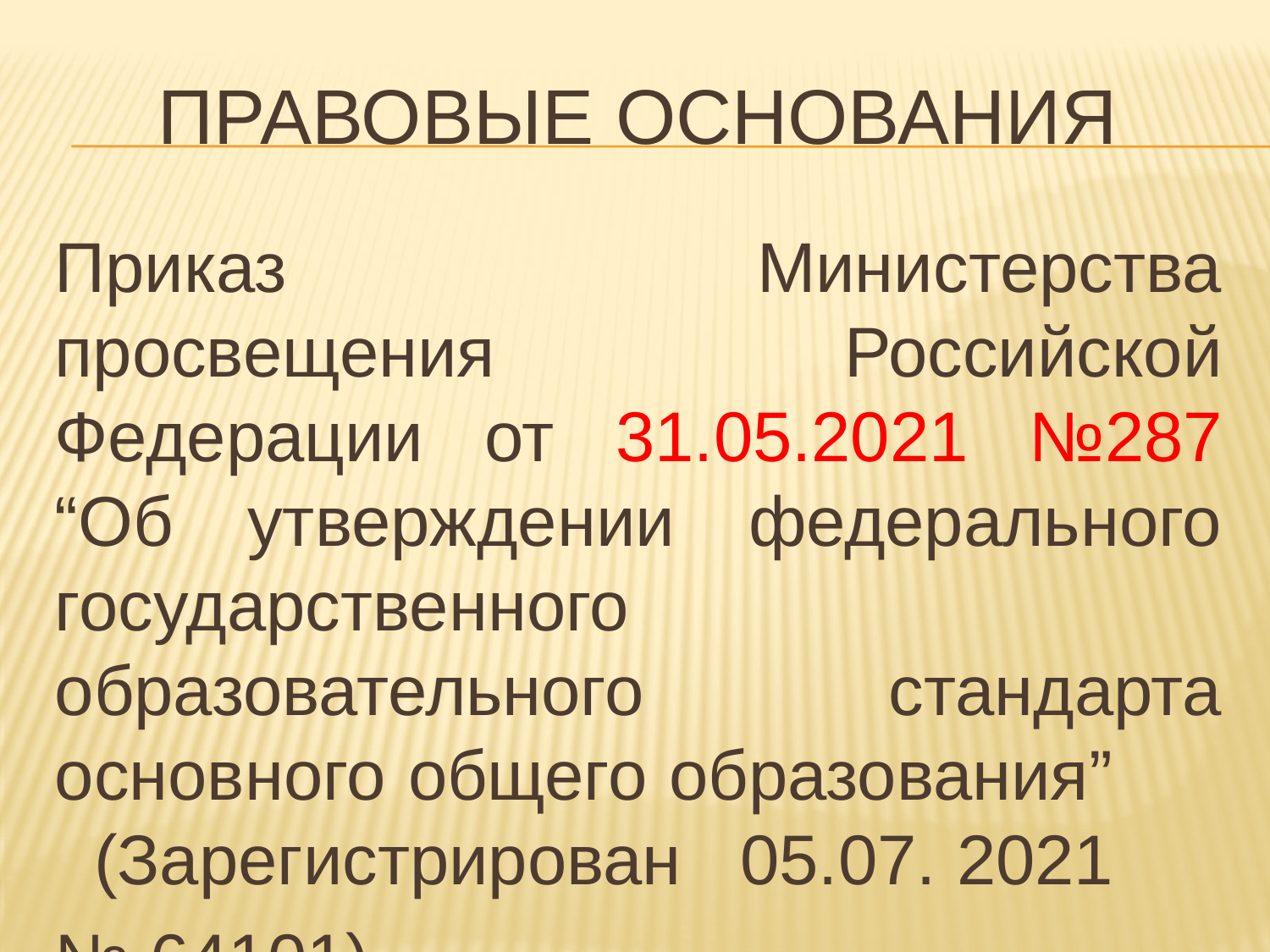

# Правовые основания
Приказ Министерства просвещения Российской Федерации от 31.05.2021 №287 “Об утверждении федерального государственного образовательного стандарта основного общего образования”        (Зарегистрирован   05.07. 2021
№ 64101)